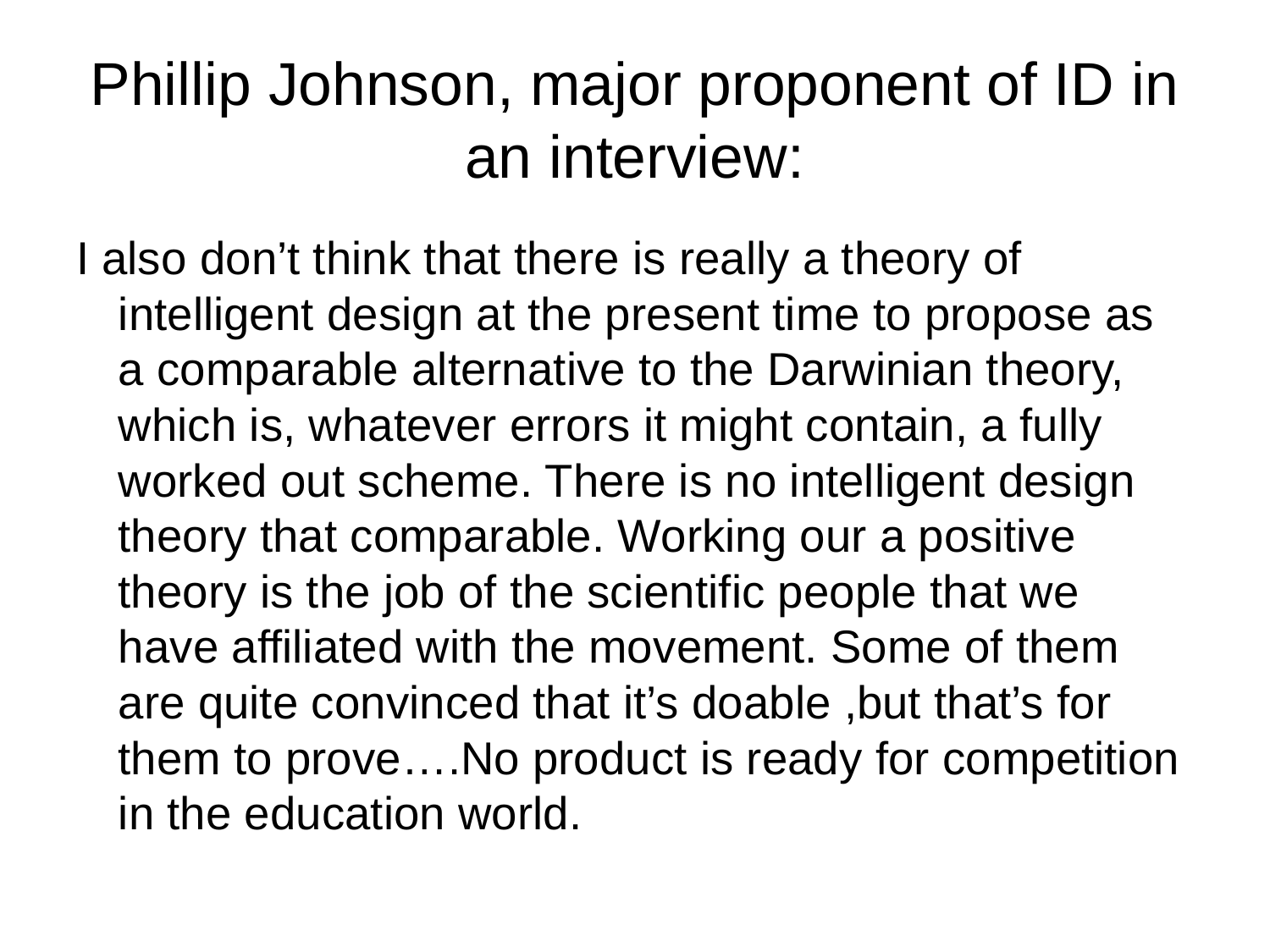

# Phillip Johnson, major proponent of ID in an interview:
I also don’t think that there is really a theory of intelligent design at the present time to propose as a comparable alternative to the Darwinian theory, which is, whatever errors it might contain, a fully worked out scheme. There is no intelligent design theory that comparable. Working our a positive theory is the job of the scientific people that we have affiliated with the movement. Some of them are quite convinced that it’s doable ,but that’s for them to prove….No product is ready for competition in the education world.